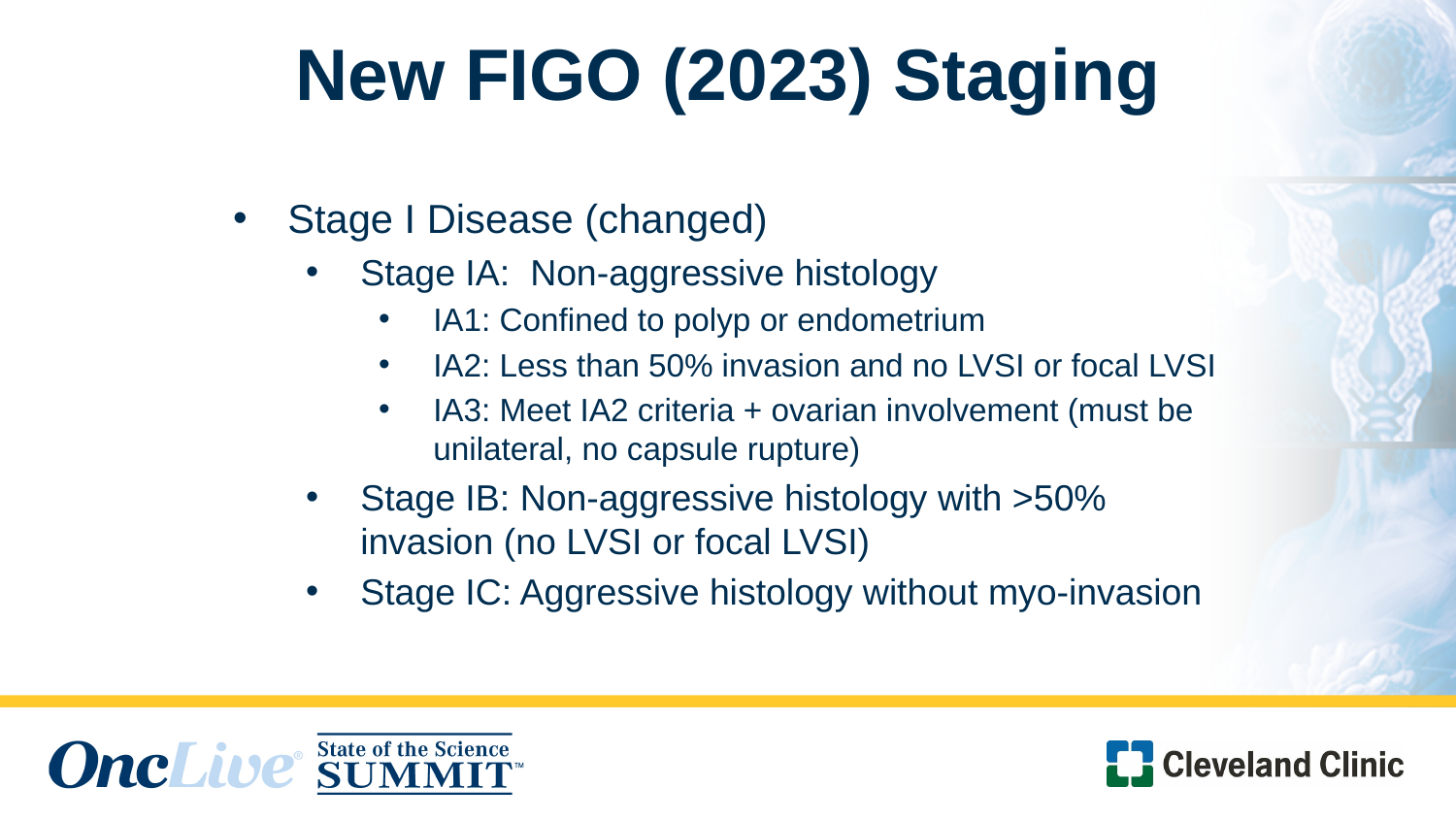

# New FIGO (2023) Staging
Stage I Disease (changed)
Stage IA:  Non-aggressive histology
IA1: Confined to polyp or endometrium
IA2: Less than 50% invasion and no LVSI or focal LVSI
IA3: Meet IA2 criteria + ovarian involvement (must be unilateral, no capsule rupture)
Stage IB: Non-aggressive histology with >50% invasion (no LVSI or focal LVSI)
Stage IC: Aggressive histology without myo-invasion